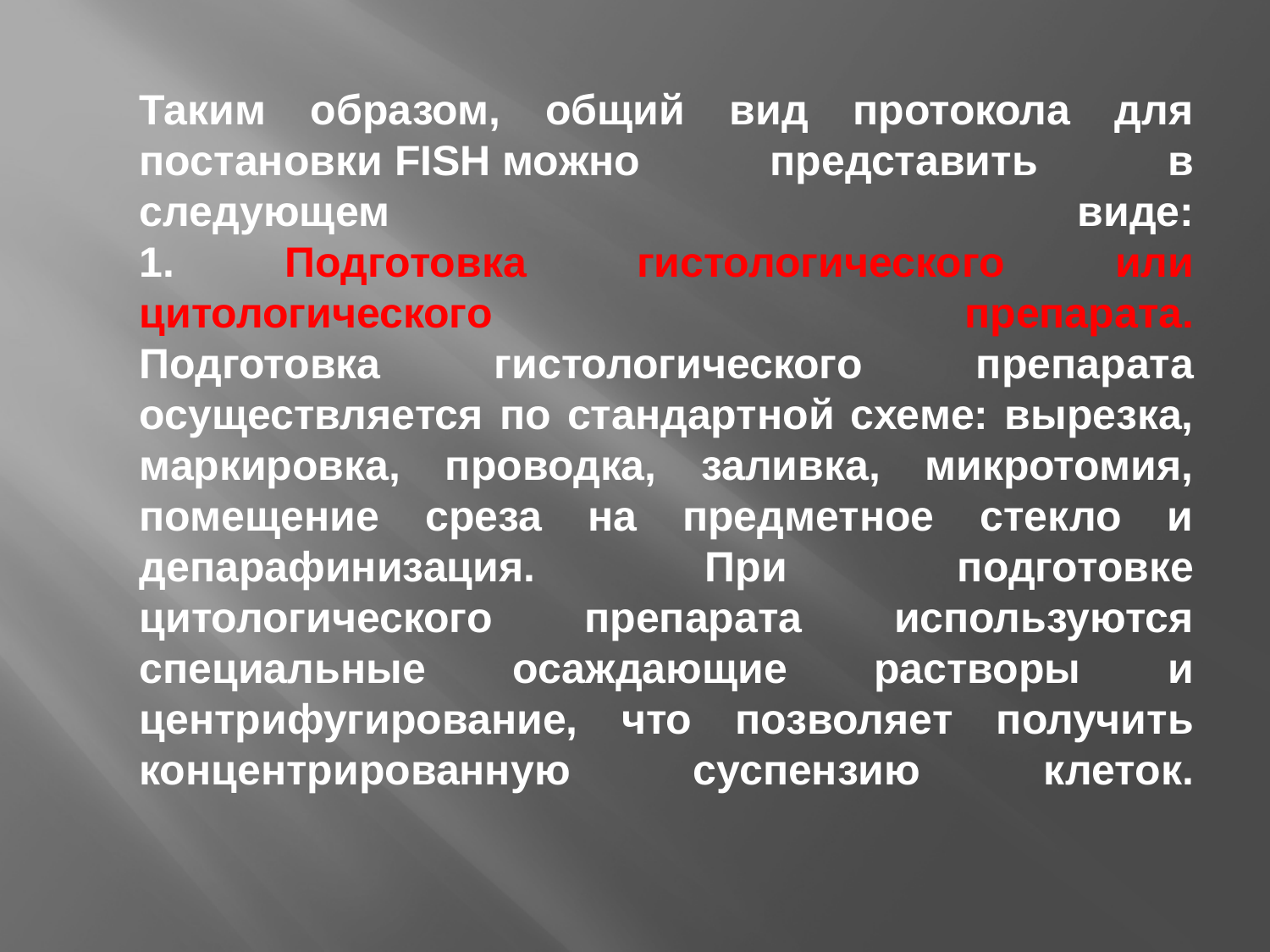

# Таким образом, общий вид протокола для постановки FISH можно представить в следующем виде: 1. Подготовка гистологического или цитологического препарата. Подготовка гистологического препарата осуществляется по стандартной схеме: вырезка, маркировка, проводка, заливка, микротомия, помещение среза на предметное стекло и депарафинизация. При подготовке цитологического препарата используются специальные осаждающие растворы и центрифугирование, что позволяет получить концентрированную суспензию клеток.